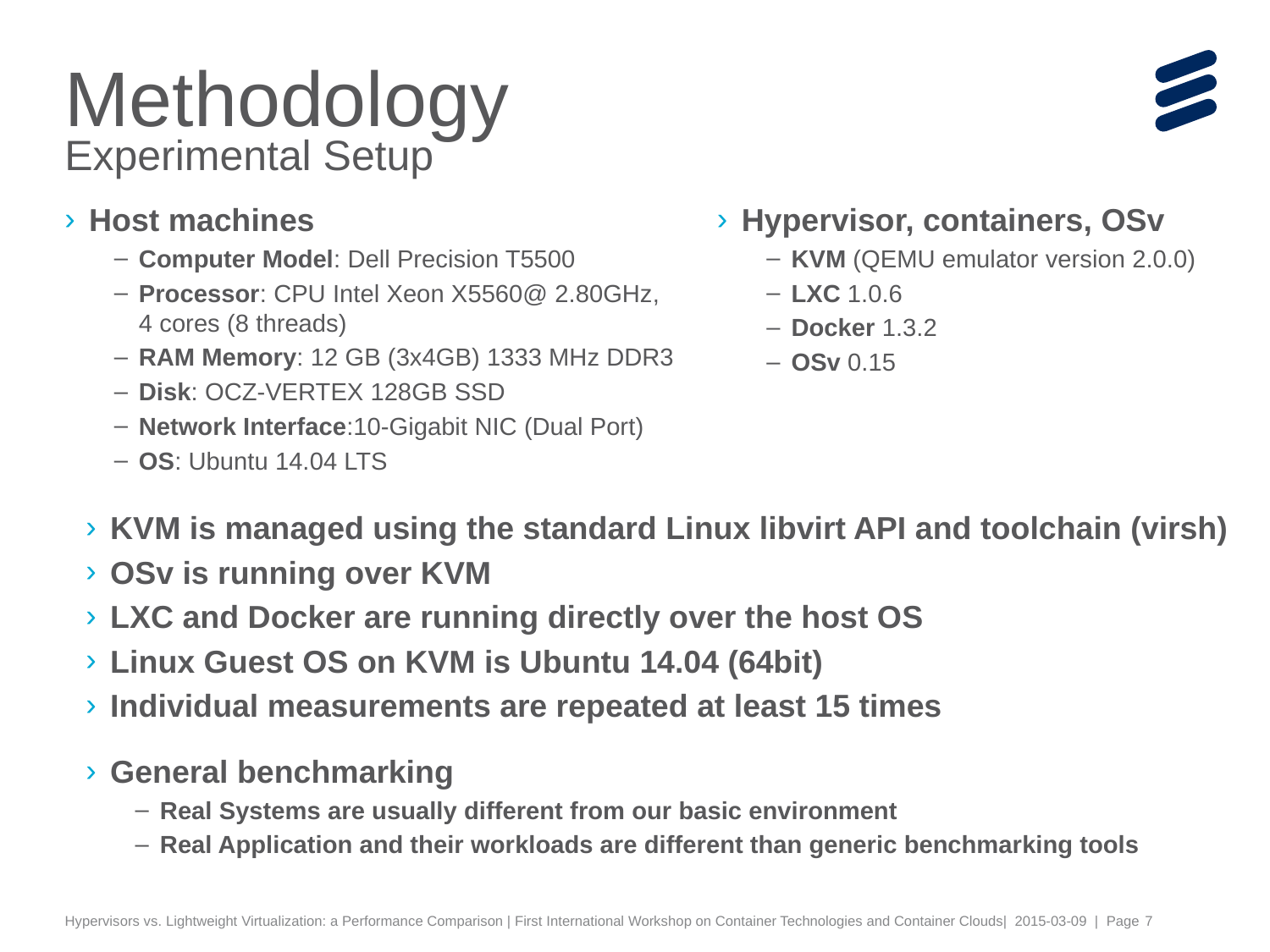

# Methodology Experimental Setup
Host machines
Computer Model: Dell Precision T5500
Processor: CPU Intel Xeon X5560@ 2.80GHz,
4 cores (8 threads)
RAM Memory: 12 GB (3x4GB) 1333 MHz DDR3
Disk: OCZ-VERTEX 128GB SSD
Network Interface:10-Gigabit NIC (Dual Port)
OS: Ubuntu 14.04 LTS

Hypervisor, containers, OSv
KVM (QEMU emulator version 2.0.0)
LXC 1.0.6
Docker 1.3.2
OSv 0.15

KVM is managed using the standard Linux libvirt API and toolchain (virsh)
OSv is running over KVM
LXC and Docker are running directly over the host OS
Linux Guest OS on KVM is Ubuntu 14.04 (64bit)
Individual measurements are repeated at least 15 times

General benchmarking
Real Systems are usually different from our basic environment
Real Application and their workloads are different than generic benchmarking tools